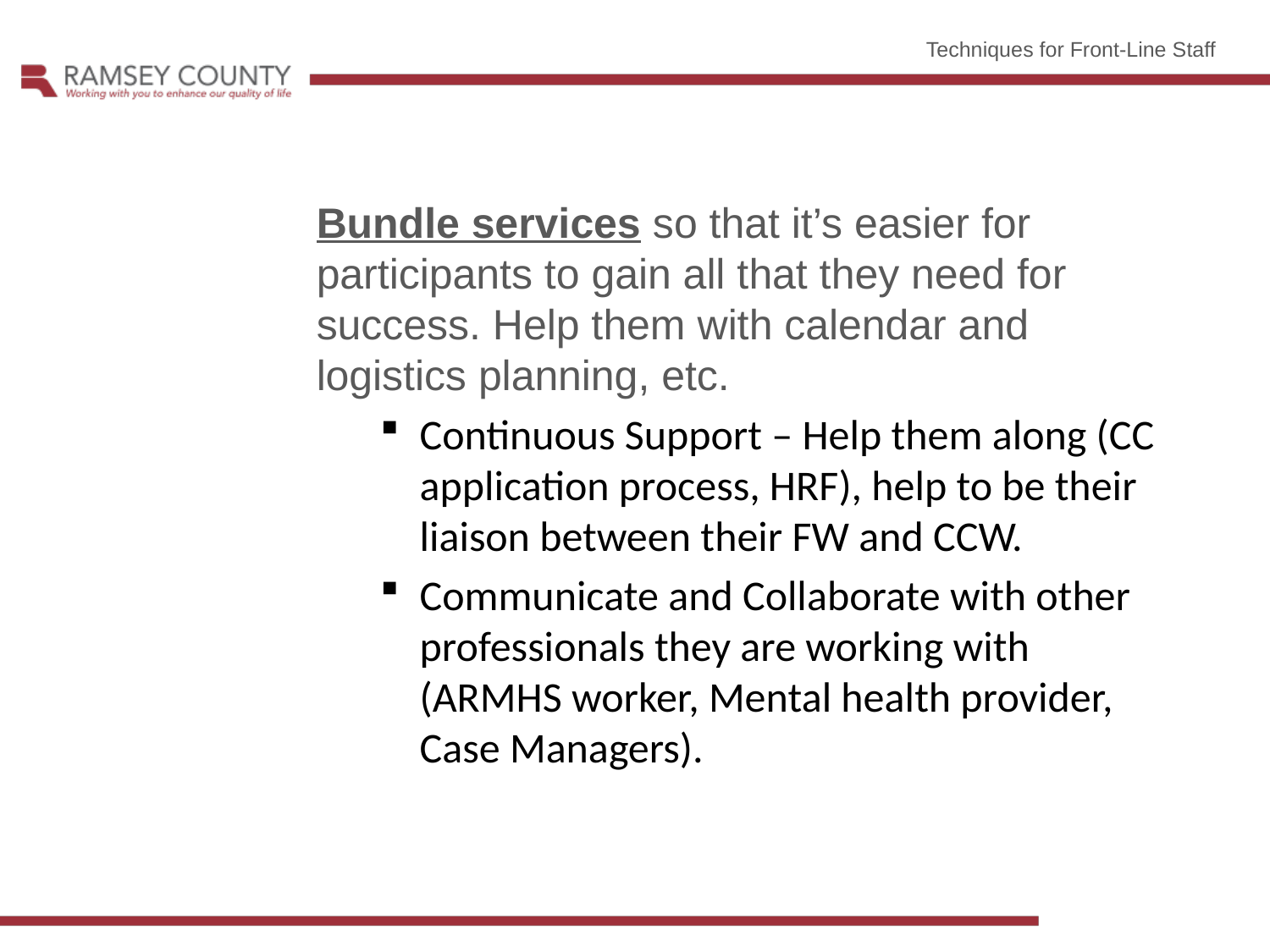

Techniques for Front-Line Staff
Bundle services so that it’s easier for participants to gain all that they need for success. Help them with calendar and logistics planning, etc.
Continuous Support – Help them along (CC application process, HRF), help to be their liaison between their FW and CCW.
Communicate and Collaborate with other professionals they are working with (ARMHS worker, Mental health provider, Case Managers).